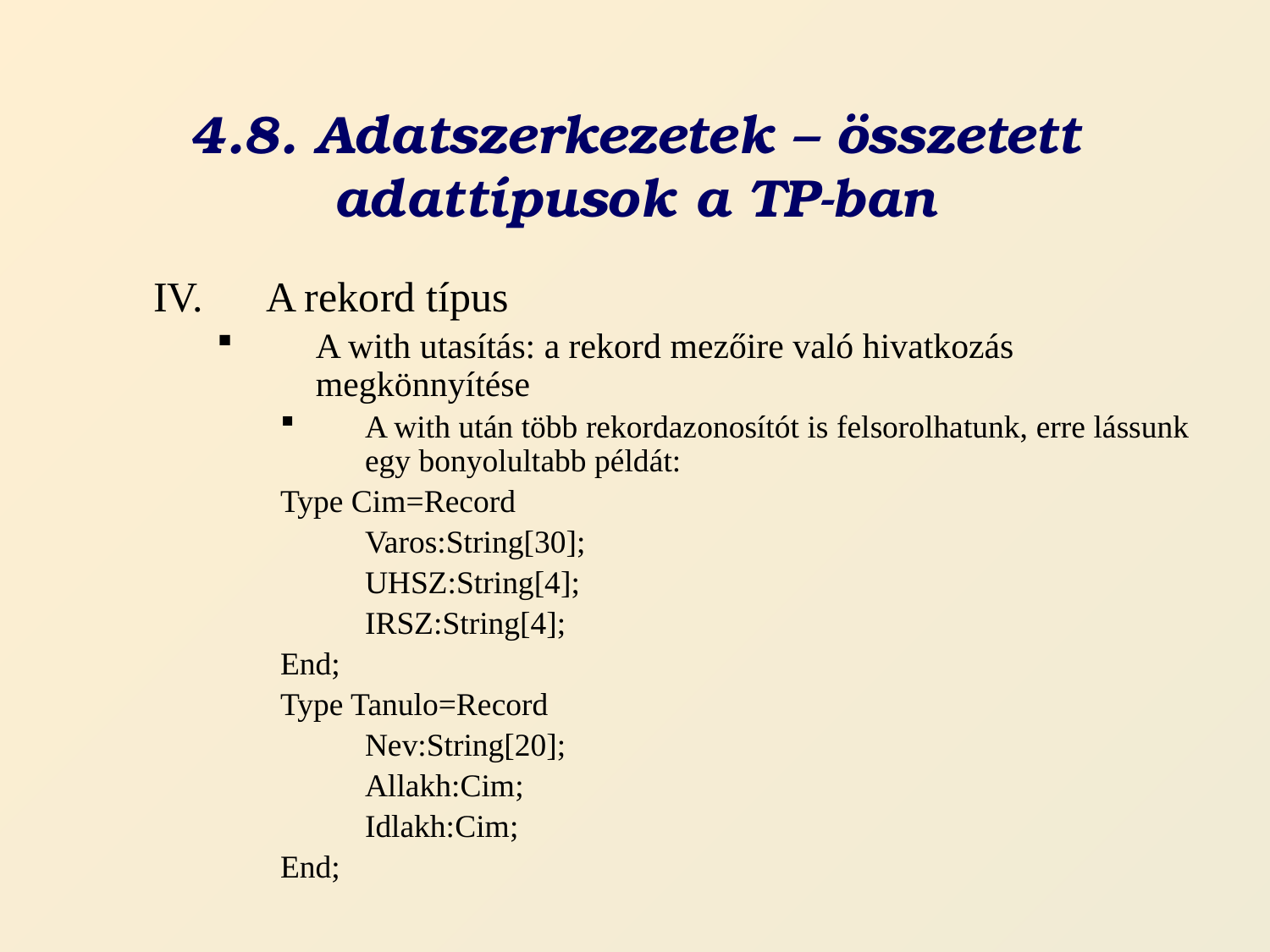

# 4.8. Adatszerkezetek – összetett adattípusok a TP-ban
A rekord típus
A with utasítás: a rekord mezőire való hivatkozás megkönnyítése
A with után több rekordazonosítót is felsorolhatunk, erre lássunk egy bonyolultabb példát:
Type Cim=Record
	Varos:String[30];
	UHSZ:String[4];
	IRSZ:String[4];
End;
Type Tanulo=Record
	Nev:String[20];
	Allakh:Cim;
	Idlakh:Cim;
End;